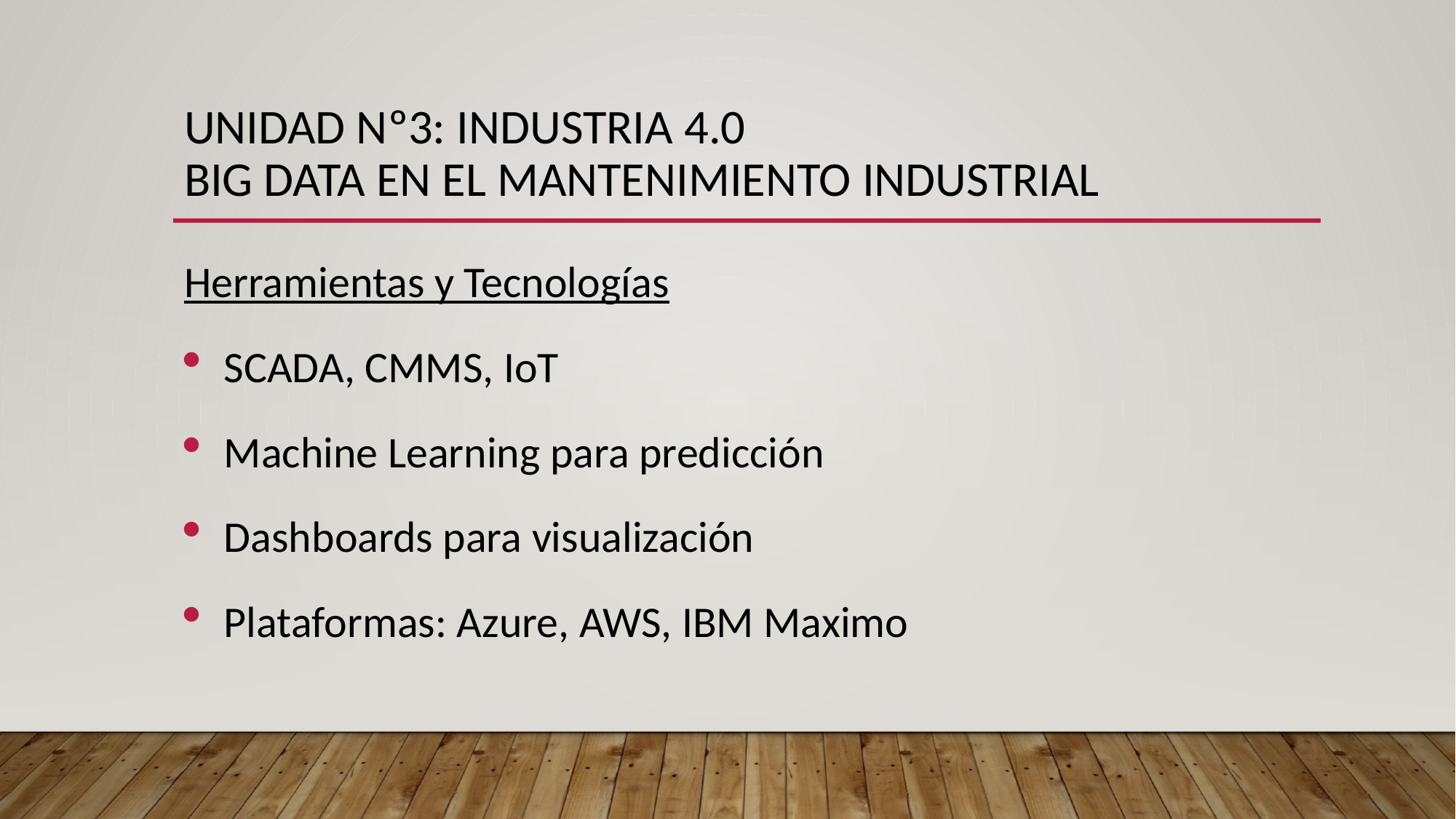

# UNIDAD Nº3: INDUSTRIA 4.0 BIG DATA EN EL MANTENIMIENTO INDUSTRIAL
Herramientas y Tecnologías
SCADA, CMMS, IoT
Machine Learning para predicción
Dashboards para visualización
Plataformas: Azure, AWS, IBM Maximo